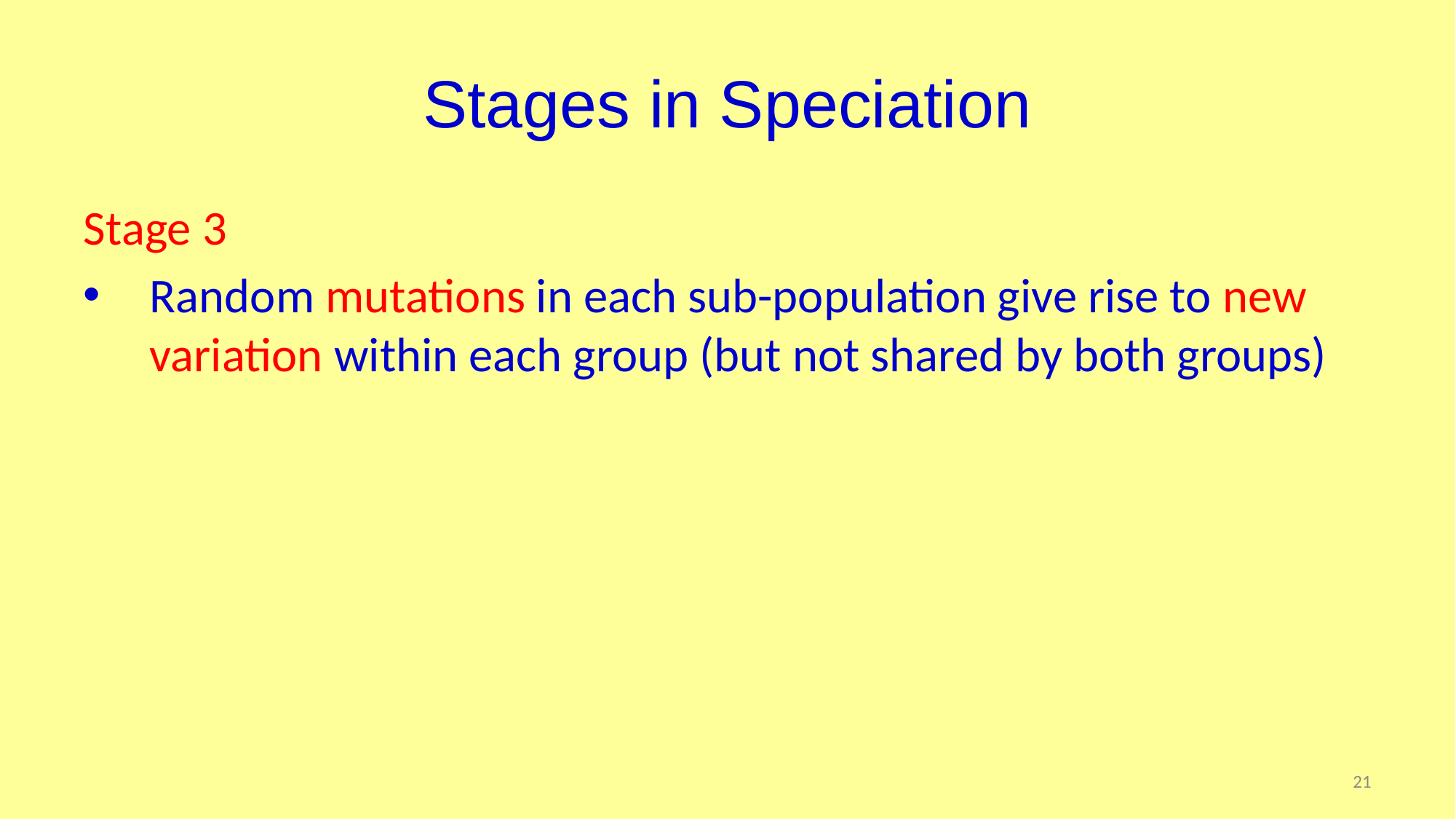

# Stages in Speciation
Stage 3
Random mutations in each sub-population give rise to new variation within each group (but not shared by both groups)

21